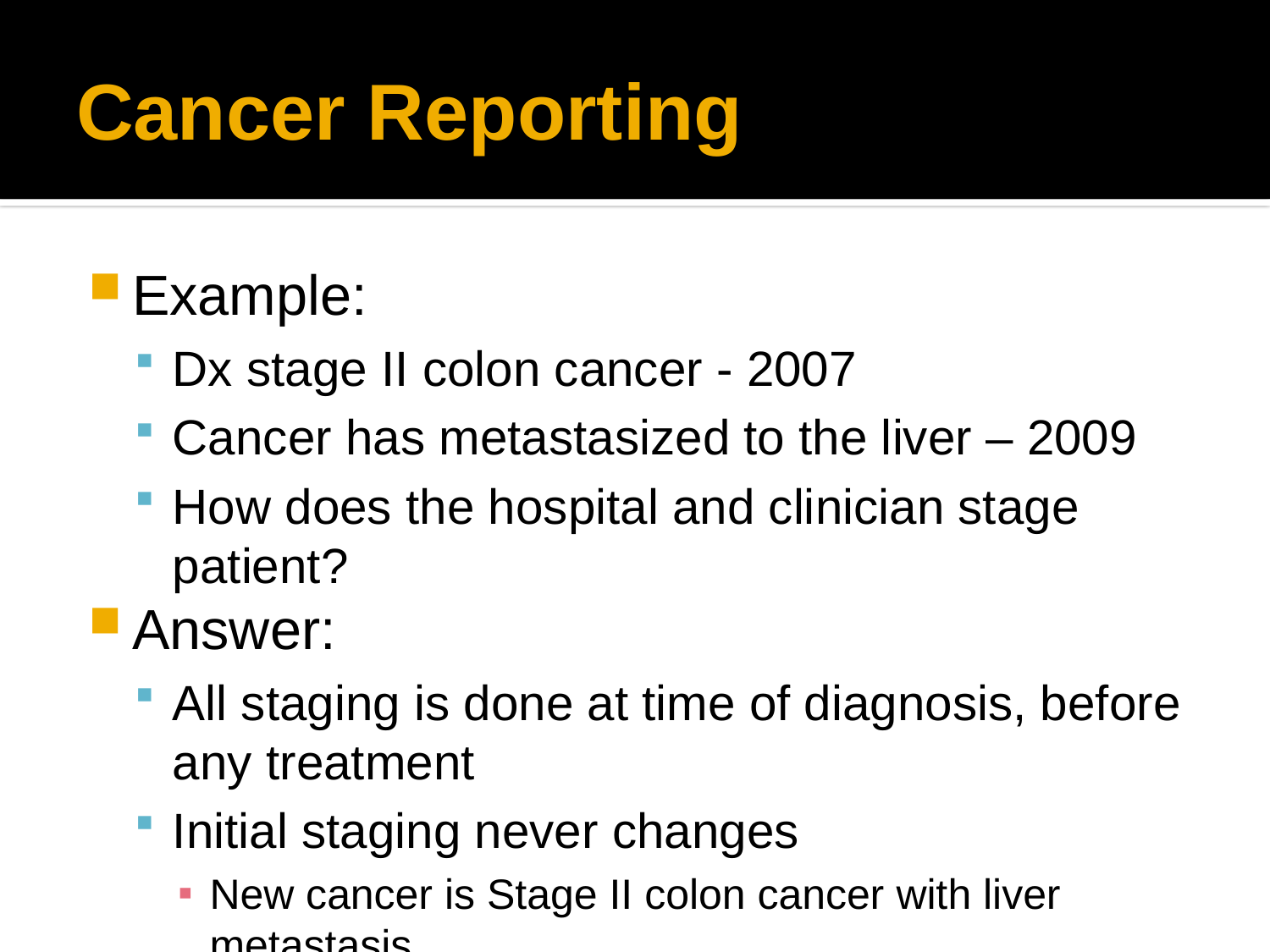

# Cancer Reporting
Example:
Dx stage II colon cancer - 2007
Cancer has metastasized to the liver – 2009
How does the hospital and clinician stage patient?
Answer:
All staging is done at time of diagnosis, before any treatment
Initial staging never changes
New cancer is Stage II colon cancer with liver metastasis